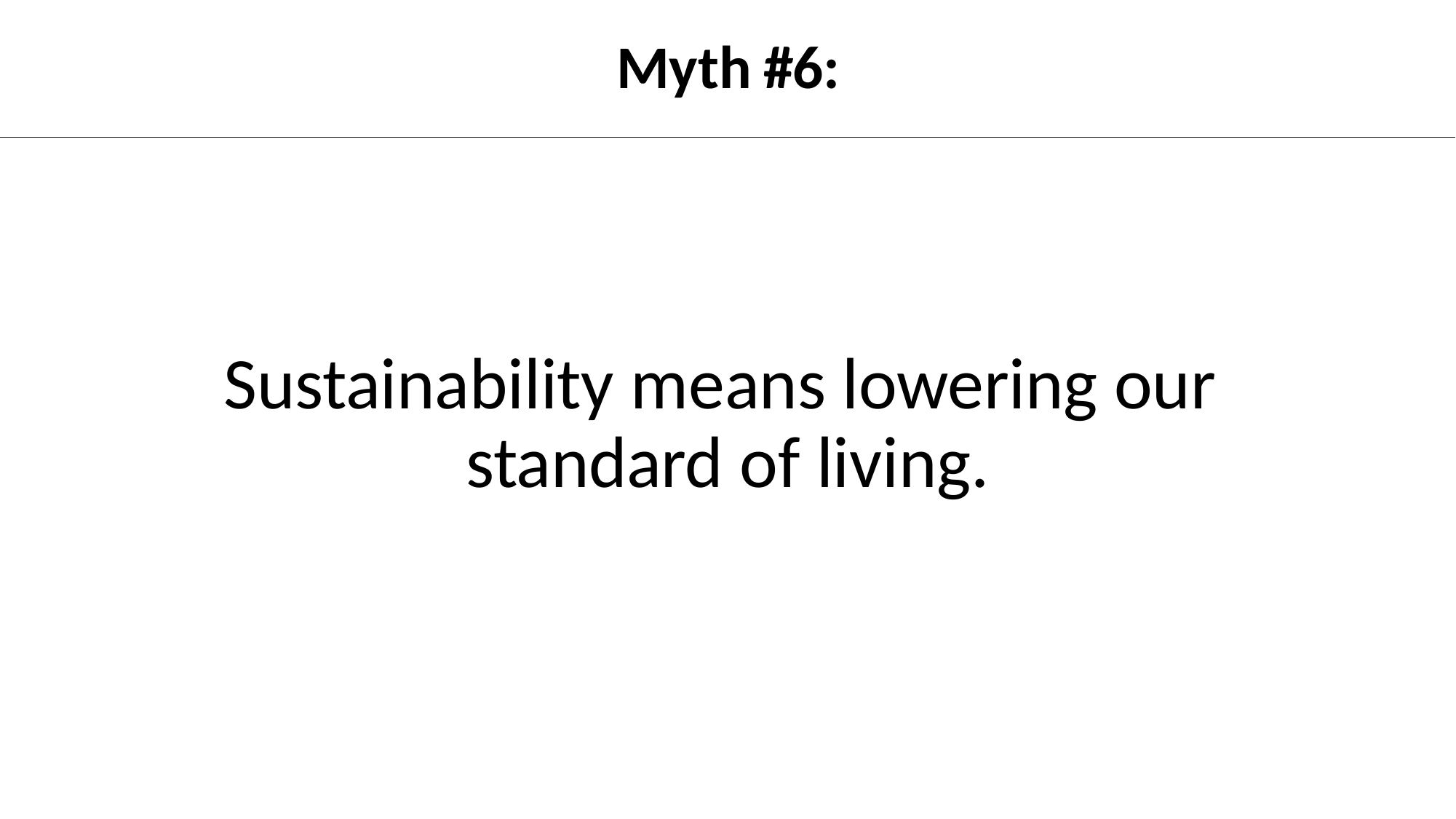

Myth #6:
Sustainability means lowering our  standard of living.